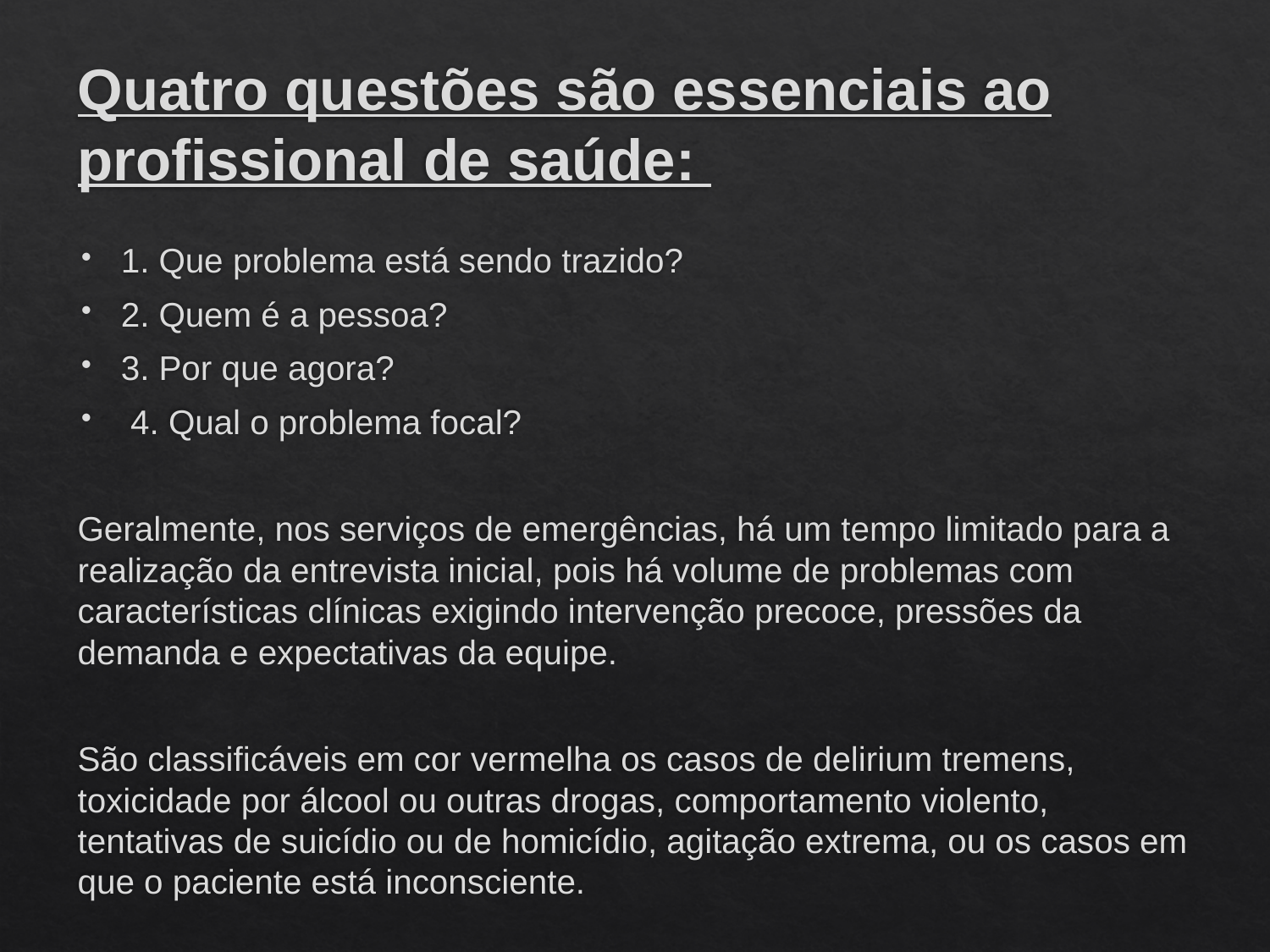

Quatro questões são essenciais ao profissional de saúde:

1. Que problema está sendo trazido?
2. Quem é a pessoa?
3. Por que agora?
 4. Qual o problema focal?

Geralmente, nos serviços de emergências, há um tempo limitado para a realização da entrevista inicial, pois há volume de problemas com características clínicas exigindo intervenção precoce, pressões da demanda e expectativas da equipe.

São classificáveis em cor vermelha os casos de delirium tremens, toxicidade por álcool ou outras drogas, comportamento violento, tentativas de suicídio ou de homicídio, agitação extrema, ou os casos em que o paciente está inconsciente.